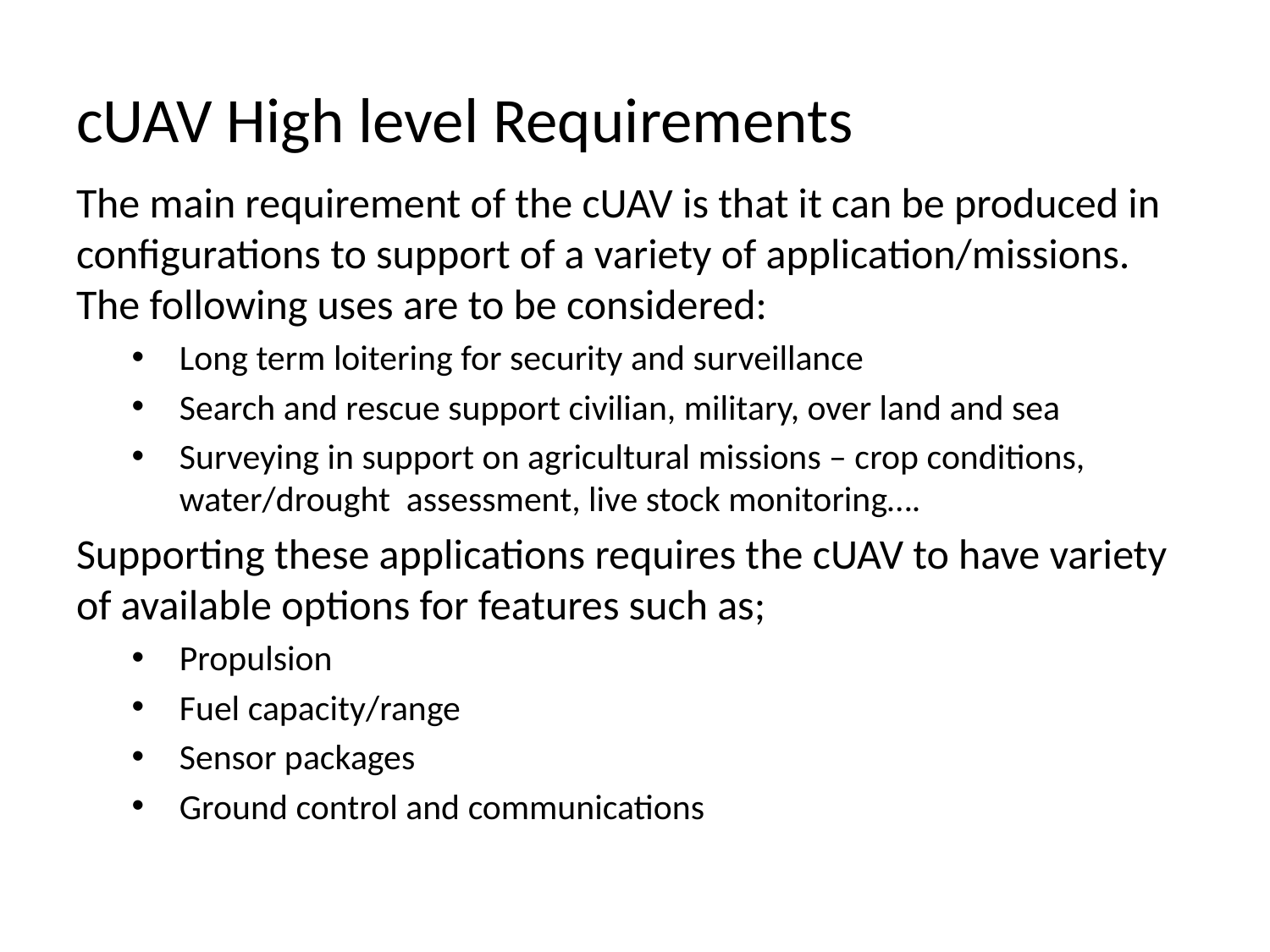

# cUAV High level Requirements
The main requirement of the cUAV is that it can be produced in configurations to support of a variety of application/missions.  The following uses are to be considered:
Long term loitering for security and surveillance
Search and rescue support civilian, military, over land and sea
Surveying in support on agricultural missions – crop conditions, water/drought  assessment, live stock monitoring….
Supporting these applications requires the cUAV to have variety of available options for features such as;
Propulsion
Fuel capacity/range
Sensor packages
Ground control and communications